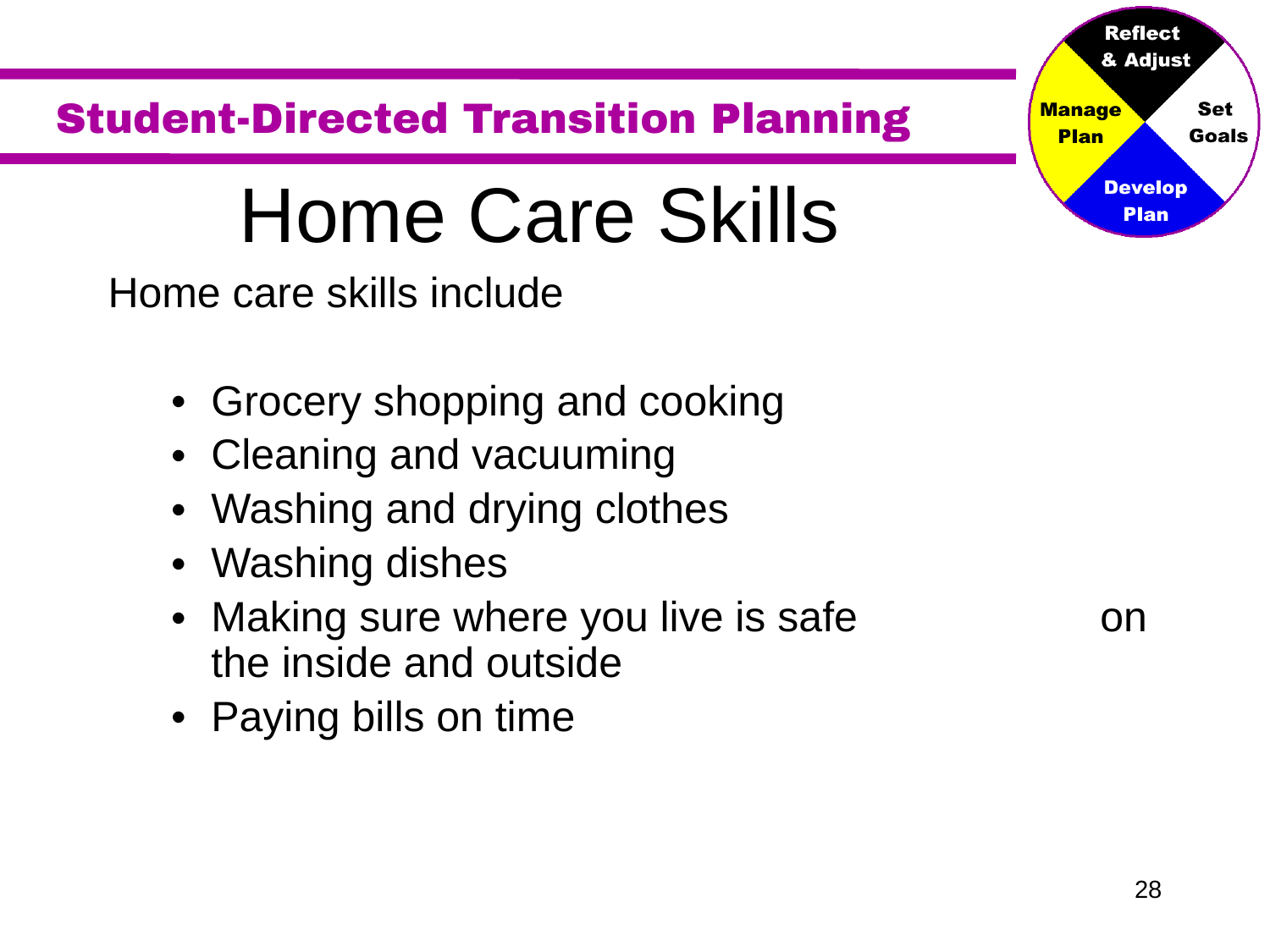

# Home Care Skills
Home care skills include

Grocery shopping and cooking
Cleaning and vacuuming
Washing and drying clothes
Washing dishes
Making sure where you live is safe 		on the inside and outside
Paying bills on time

28